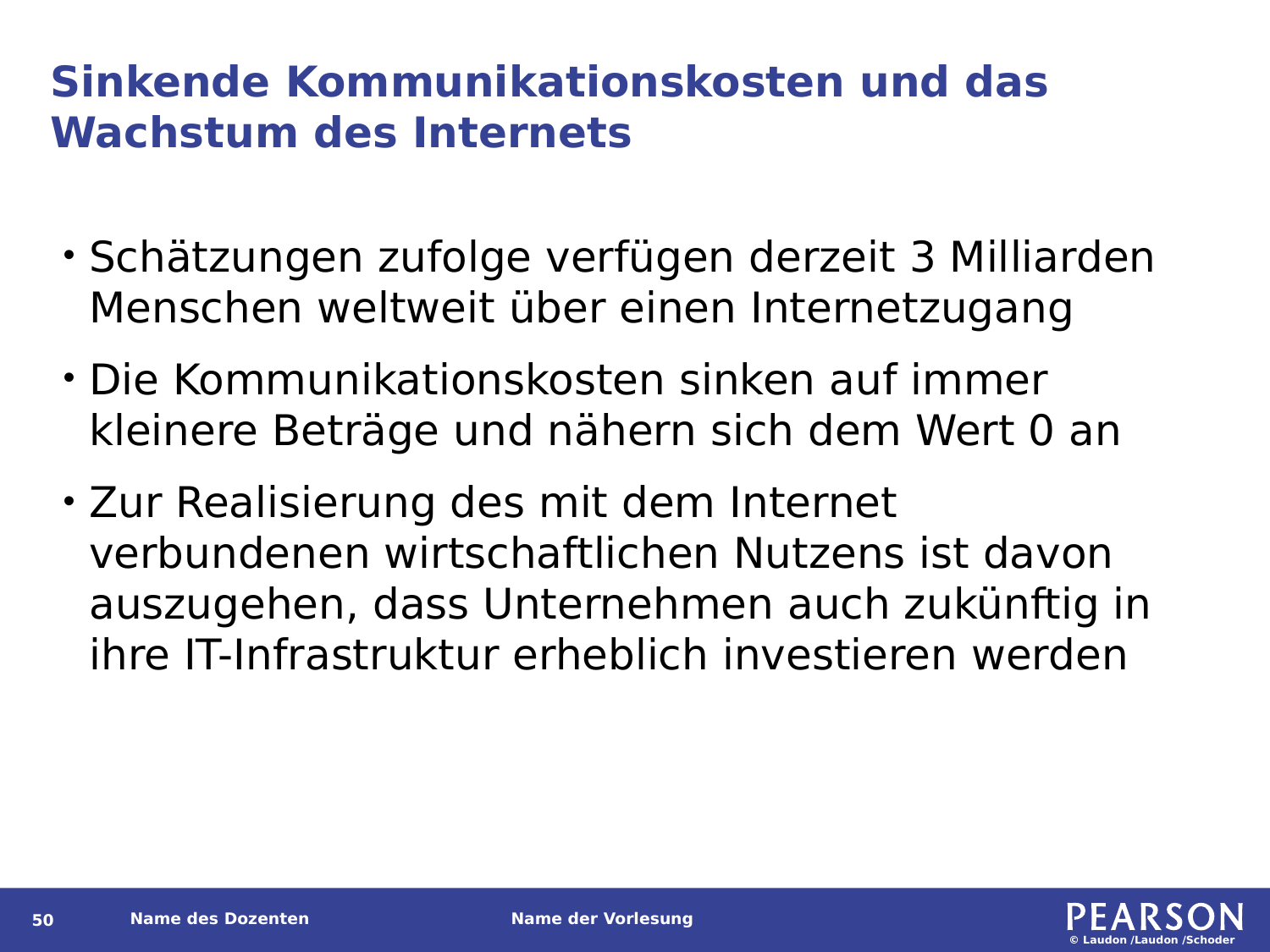

# Sinkende Kommunikationskosten und das Wachstum des Internets

Schätzungen zufolge verfügen derzeit 3 Milliarden Menschen weltweit über einen Internetzugang
Die Kommunikationskosten sinken auf immer kleinere Beträge und nähern sich dem Wert 0 an
Zur Realisierung des mit dem Internet verbundenen wirtschaftlichen Nutzens ist davon auszugehen, dass Unternehmen auch zukünftig in ihre IT-Infrastruktur erheblich investieren werden
50